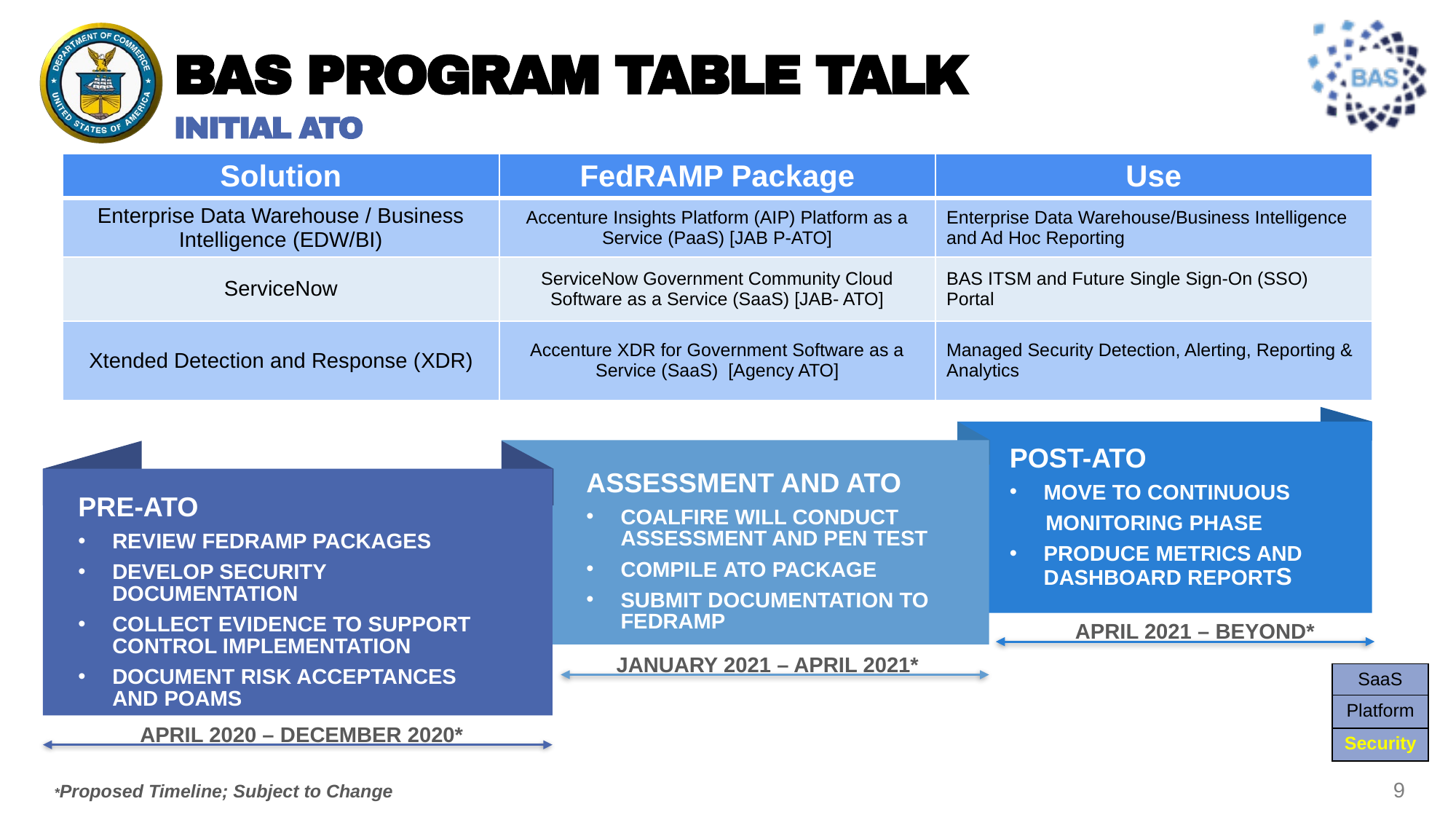

# BAS PROGRAM TABLE TALK
Initial ato
| Solution | FedRAMP Package | Use |
| --- | --- | --- |
| Enterprise Data Warehouse / Business Intelligence (EDW/BI) | Accenture Insights Platform (AIP) Platform as a Service (PaaS) [JAB P-ATO] | Enterprise Data Warehouse/Business Intelligence and Ad Hoc Reporting |
| ServiceNow | ServiceNow Government Community Cloud Software as a Service (SaaS) [JAB- ATO] | BAS ITSM and Future Single Sign-On (SSO) Portal |
| Xtended Detection and Response (XDR) | Accenture XDR for Government Software as a Service (SaaS)  [Agency ATO] | Managed Security Detection, Alerting, Reporting & Analytics |

Post-ATO
Move to Continuous
      Monitoring phase
produce metrics and dashboard reports

Assessment and ATO
CoalFire will conduct Assessment and Pen Test
compile ato Package
submit documentation to fedramp

PRE-ATO
Review FedRAMP Packages
develop security documentation
collect evidence to support Control implementation
document risk acceptances and POAMs

APRIL 2021 – BEYOND*
JANUARY 2021 – APRIL 2021*
| SaaS |
| --- |
| Platform |
| Security |
APRIL 2020 – DECEMBER 2020*
*Proposed Timeline; Subject to Change
9